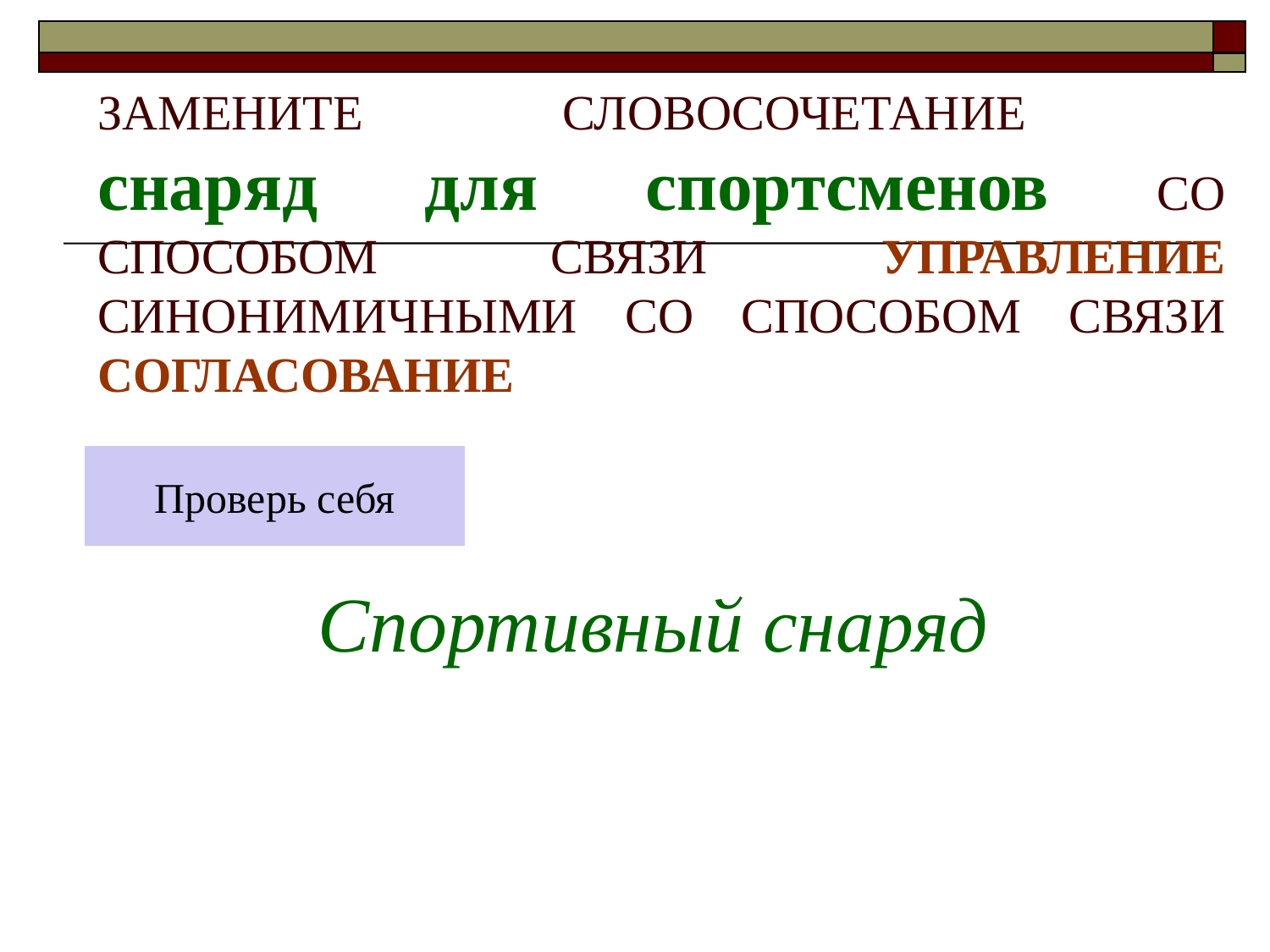

# ЗАМЕНИТЕ СЛОВОСОЧЕТАНИЕ снаряд для спортсменов СО СПОСОБОМ СВЯЗИ УПРАВЛЕНИЕ СИНОНИМИЧНЫМИ СО СПОСОБОМ СВЯЗИ СОГЛАСОВАНИЕ
Проверь себя
Спортивный снаряд